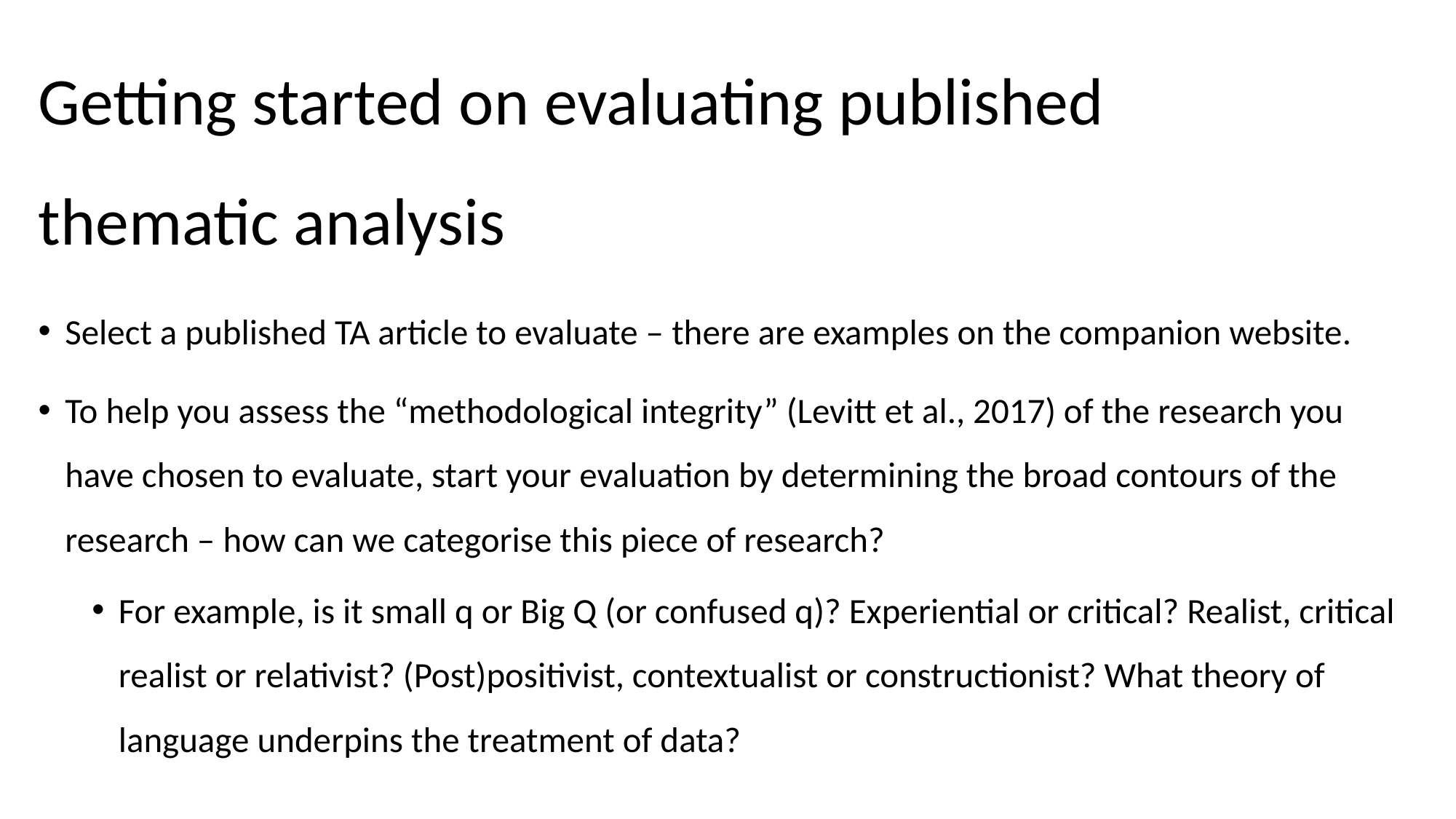

# Getting started on evaluating published thematic analysis
Select a published TA article to evaluate – there are examples on the companion website.
To help you assess the “methodological integrity” (Levitt et al., 2017) of the research you have chosen to evaluate, start your evaluation by determining the broad contours of the research – how can we categorise this piece of research?
For example, is it small q or Big Q (or confused q)? Experiential or critical? Realist, critical realist or relativist? (Post)positivist, contextualist or constructionist? What theory of language underpins the treatment of data?